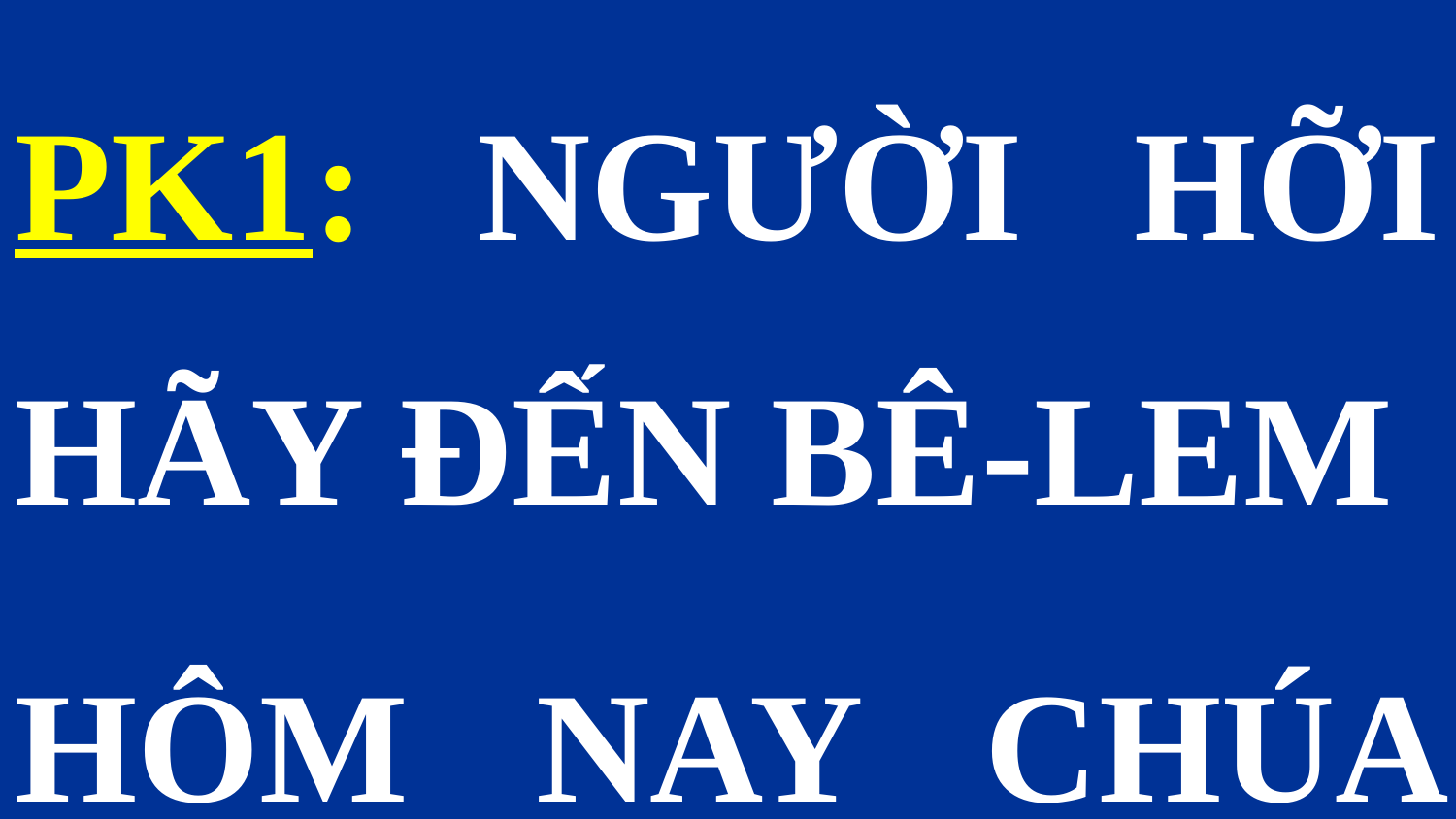

PK1: NGƯỜI HỠI HÃY ĐẾN BÊ-LEM
HÔM NAY CHÚA ĐÃ HẠ SINH.